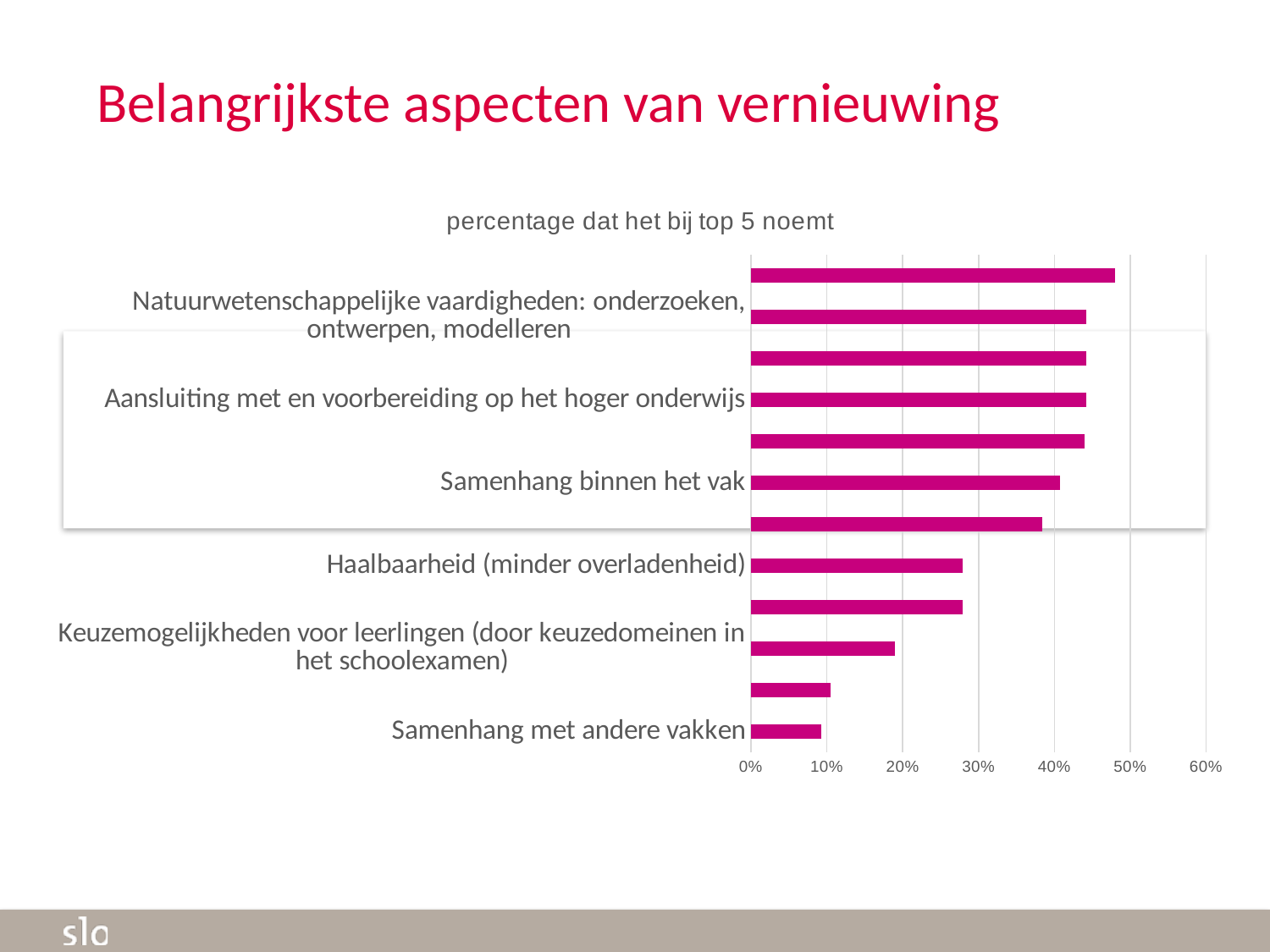

Belangrijkste aspecten van vernieuwing

### Chart: percentage dat het bij top 5 noemt

| Category | perc |
|---|---|
| Samenhang met andere vakken | 0.093 |
| De manier waarop natuurwetenschappelijke kennis ontstaat en wordt gebruikt | 0.1047 |
| Keuzemogelijkheden voor leerlingen (door keuzedomeinen in het schoolexamen) | 0.19 |
| Wendbaar gebruik van concepten in verschillende contexten | 0.2791 |
| Haalbaarheid (minder overladenheid) | 0.2791 |
| Relevantie en actualiteit | 0.3837 |
| Samenhang binnen het vak | 0.407 |
| Nieuwe inhouden: communicatietechnologie, medische beeldvorming, biofysica, geofysica, sterrenkunde, materialen (havo), quantumfysica en relativiteitstheorie (vwo) | 0.44 |
| Aansluiting met en voorbereiding op het hoger onderwijs | 0.4419 |
| De natuurwetenschappelijke denk- en werkwijzen | 0.4419 |
| Natuurwetenschappelijke vaardigheden: onderzoeken, ontwerpen, modelleren | 0.4419 |
| Natuurkundig redeneren | 0.48 |